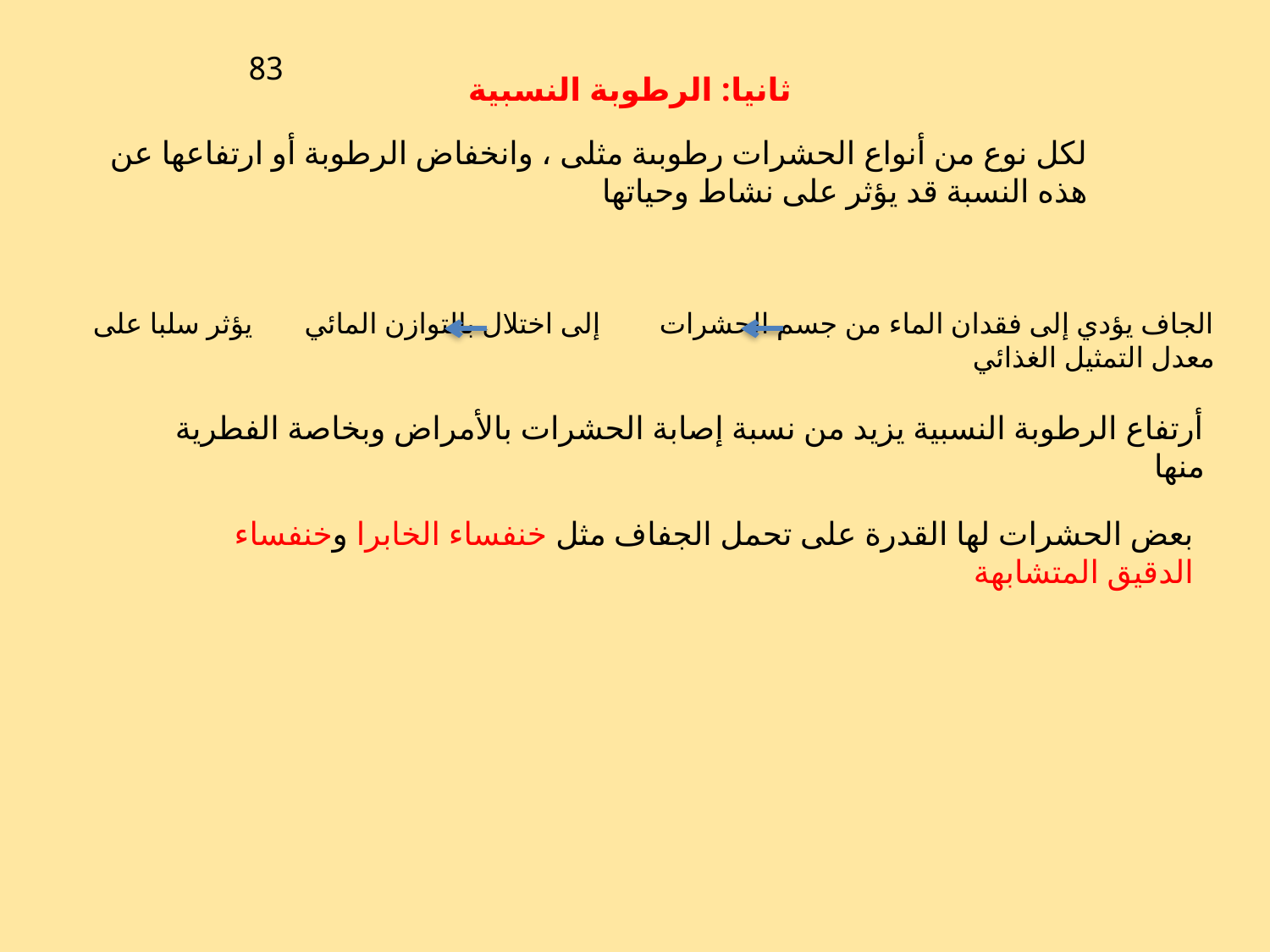

83
ثانيا: الرطوبة النسبية
لكل نوع من أنواع الحشرات رطوبىة مثلى ، وانخفاض الرطوبة أو ارتفاعها عن هذه النسبة قد يؤثر على نشاط وحياتها
الجاف يؤدي إلى فقدان الماء من جسم الحشرات        إلى اختلال بالتوازن المائي       يؤثر سلبا على معدل التمثيل الغذائي

أرتفاع الرطوبة النسبية يزيد من نسبة إصابة الحشرات بالأمراض وبخاصة الفطرية منها
بعض الحشرات لها القدرة على تحمل الجفاف مثل خنفساء الخابرا وخنفساء الدقيق المتشابهة